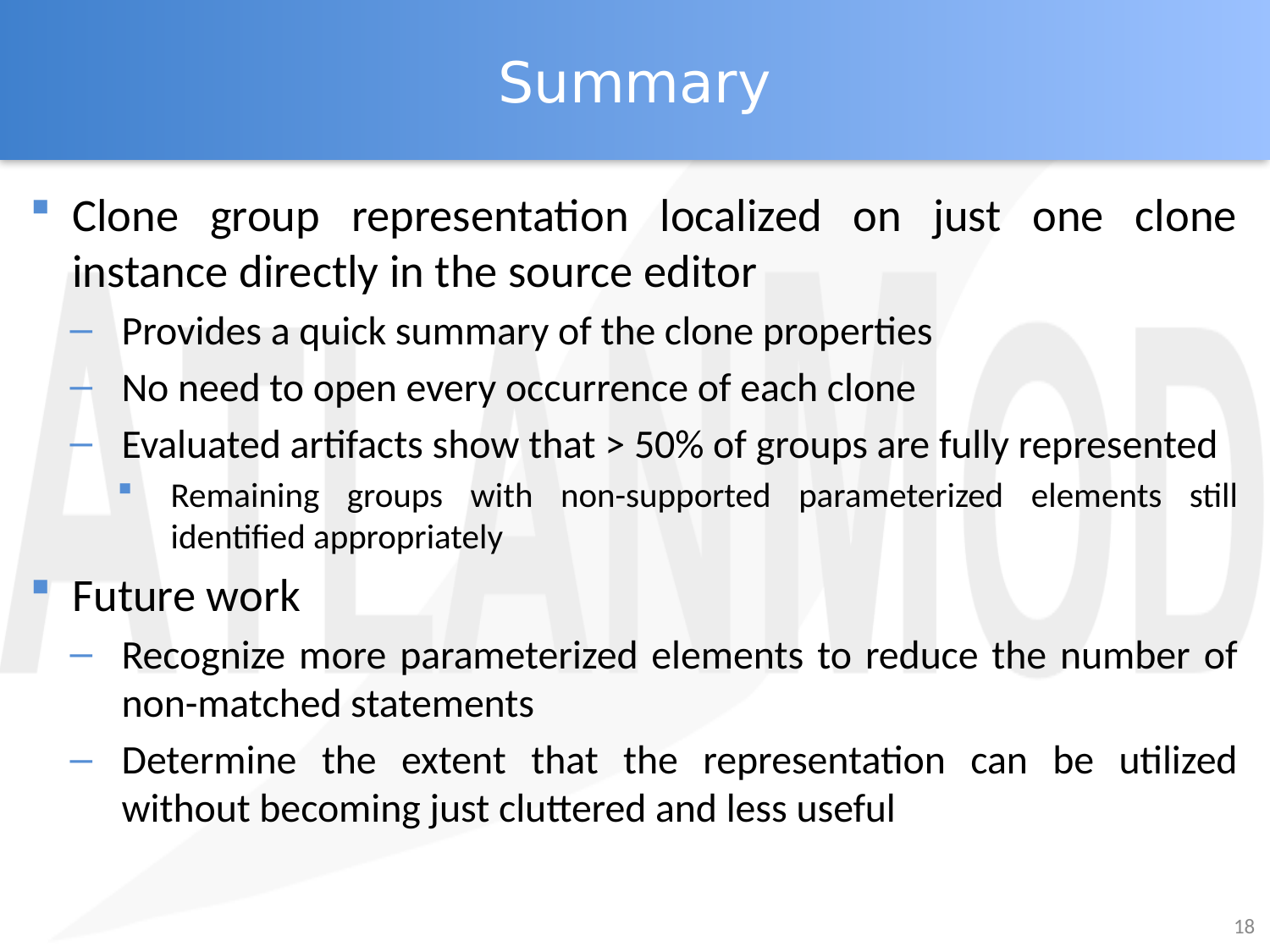

# Summary
Clone group representation localized on just one clone instance directly in the source editor
Provides a quick summary of the clone properties
No need to open every occurrence of each clone
Evaluated artifacts show that > 50% of groups are fully represented
Remaining groups with non-supported parameterized elements still identified appropriately
Future work
Recognize more parameterized elements to reduce the number of non-matched statements
Determine the extent that the representation can be utilized without becoming just cluttered and less useful
18